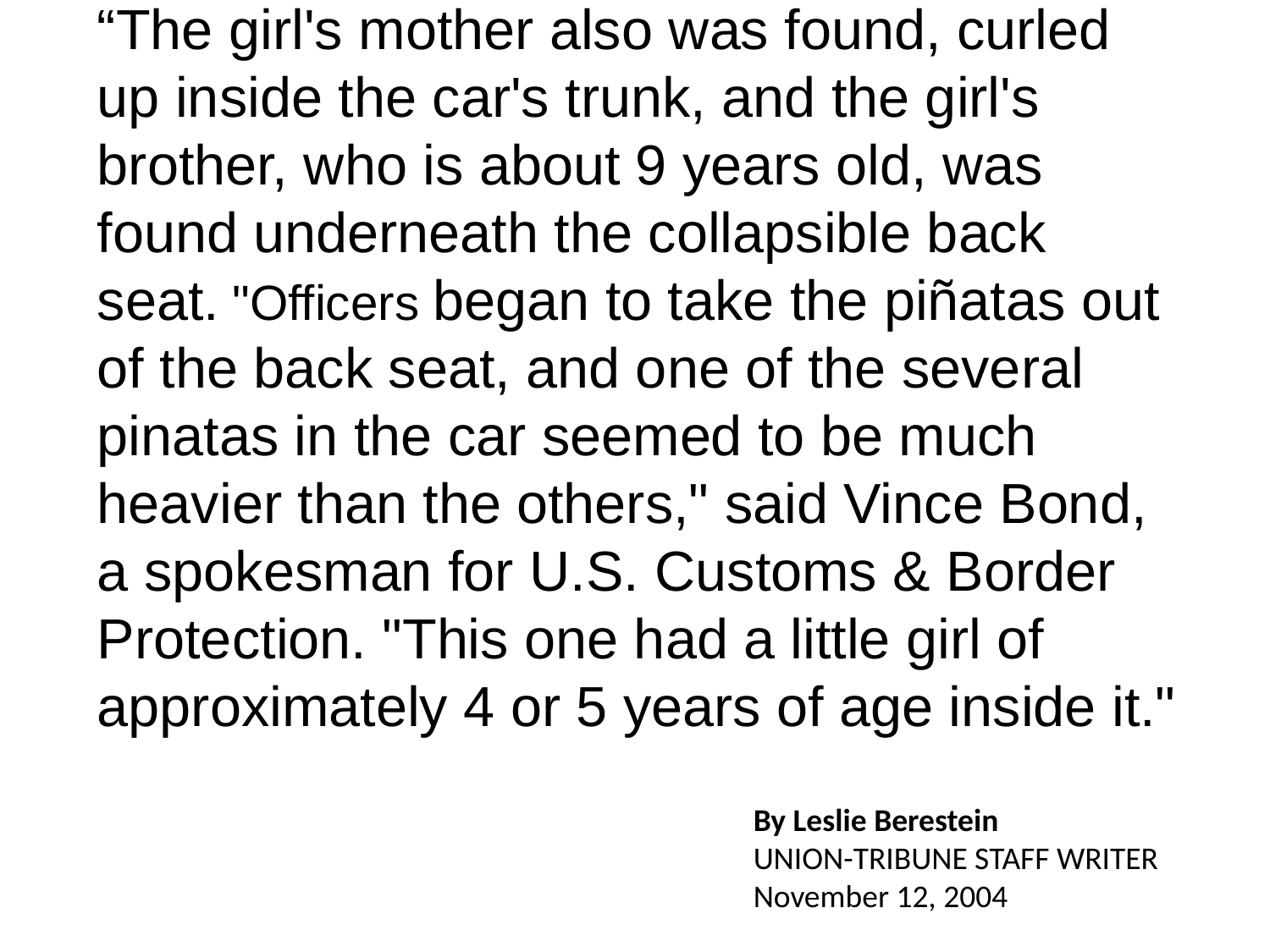

“The girl's mother also was found, curled up inside the car's trunk, and the girl's brother, who is about 9 years old, was found underneath the collapsible back seat. "Officers began to take the piñatas out of the back seat, and one of the several pinatas in the car seemed to be much heavier than the others," said Vince Bond, a spokesman for U.S. Customs & Border Protection. "This one had a little girl of approximately 4 or 5 years of age inside it."
By Leslie Berestein
UNION-TRIBUNE STAFF WRITER
November 12, 2004